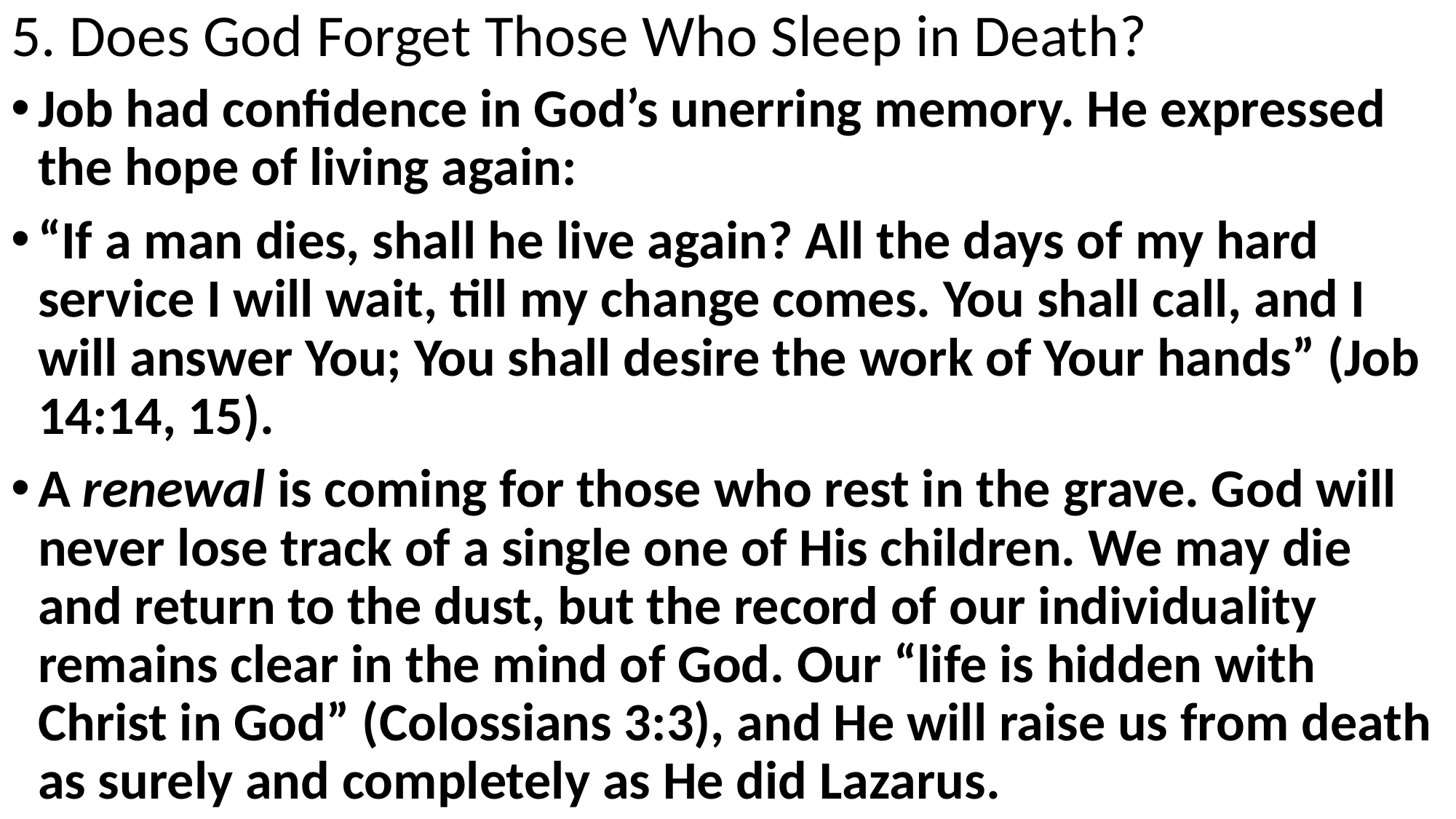

# 5. Does God Forget Those Who Sleep in Death?
Job had confidence in God’s unerring memory. He expressed the hope of living again:
“If a man dies, shall he live again? All the days of my hard service I will wait, till my change comes. You shall call, and I will answer You; You shall desire the work of Your hands” (Job 14:14, 15).
A renewal is coming for those who rest in the grave. God will never lose track of a single one of His children. We may die and return to the dust, but the record of our individuality remains clear in the mind of God. Our “life is hidden with Christ in God” (Colossians 3:3), and He will raise us from death as surely and completely as He did Lazarus.